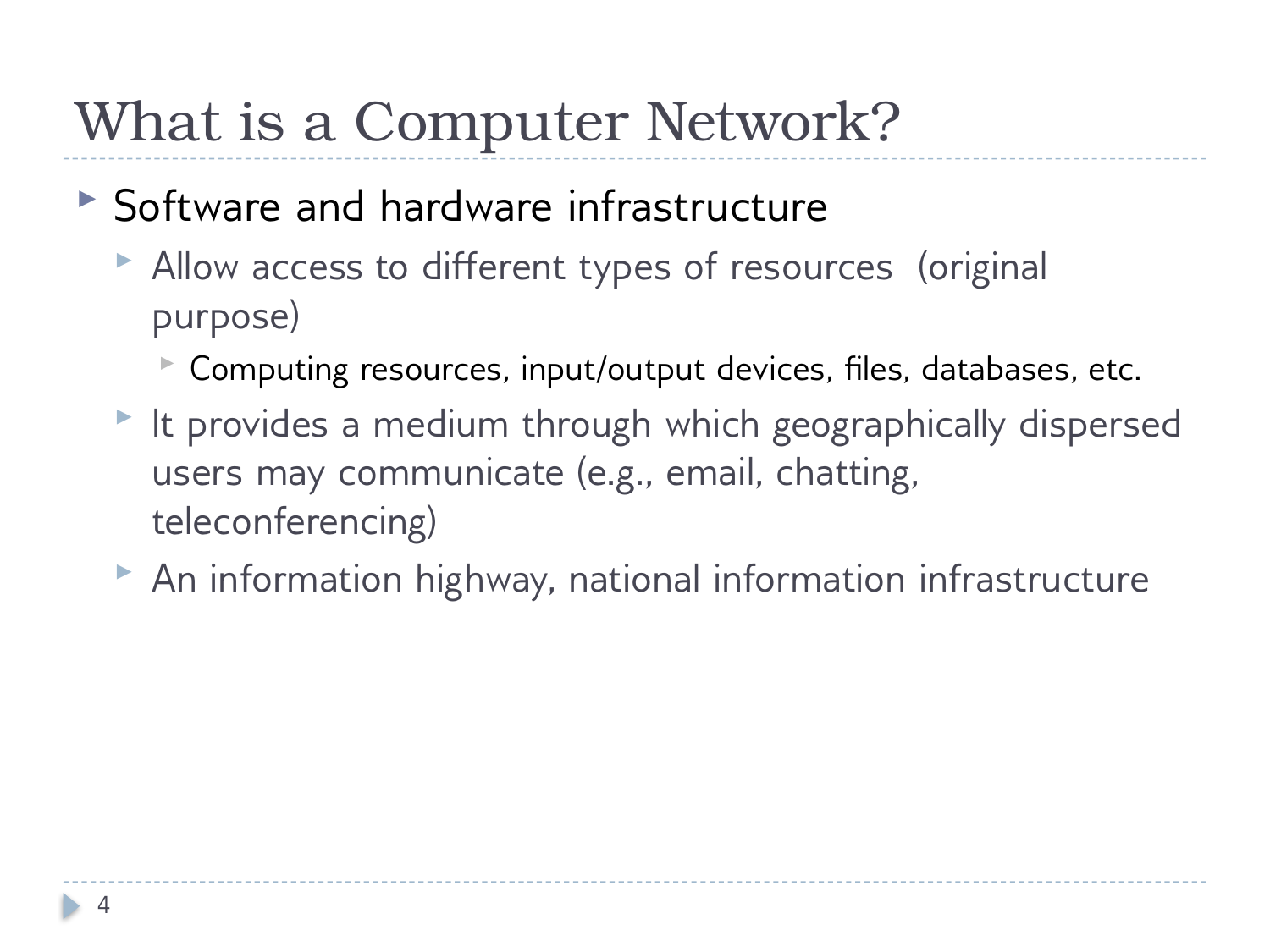

# What is a Computer Network?
Software and hardware infrastructure
Allow access to different types of resources  (original purpose)
Computing resources, input/output devices, files, databases, etc.
It provides a medium through which geographically dispersed users may communicate (e.g., email, chatting, teleconferencing)
An information highway, national information infrastructure
4